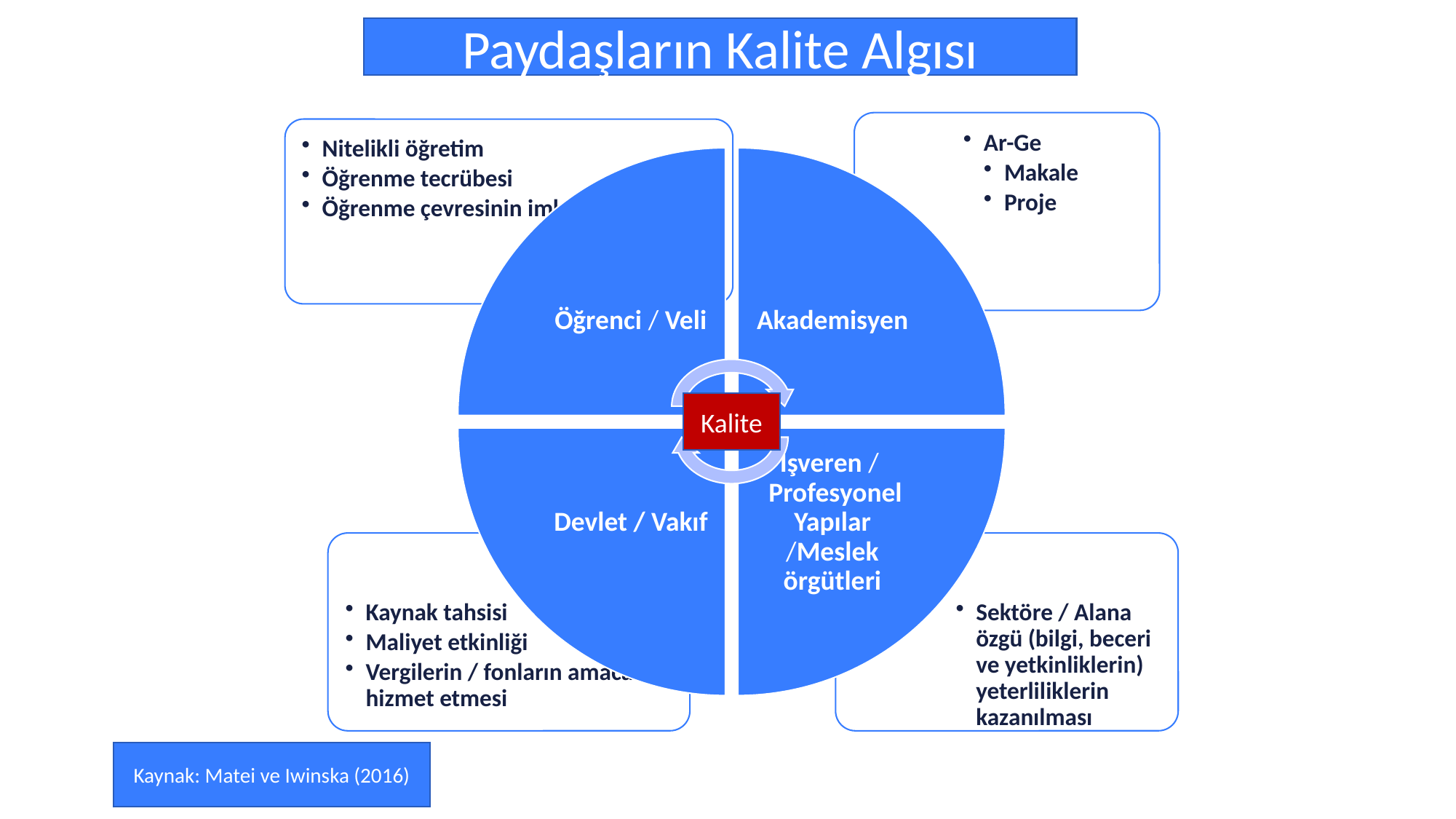

Paydaşların Kalite Algısı
Sektöre / Alana özgü (bilgi, beceri ve yetkinliklerin) yeterliliklerin kazanılması
Kaynak tahsisi
Maliyet etkinliği
Vergilerin / fonların amaca hizmet etmesi
Ar-Ge
Makale
Proje
Nitelikli öğretim
Öğrenme tecrübesi
Öğrenme çevresinin imkanları
Öğrenci / Veli
Akademisyen
    İşveren /       Profesyonel Yapılar /Meslek örgütleri
Devlet / Vakıf
Kalite
Kaynak: Matei ve Iwinska (2016)